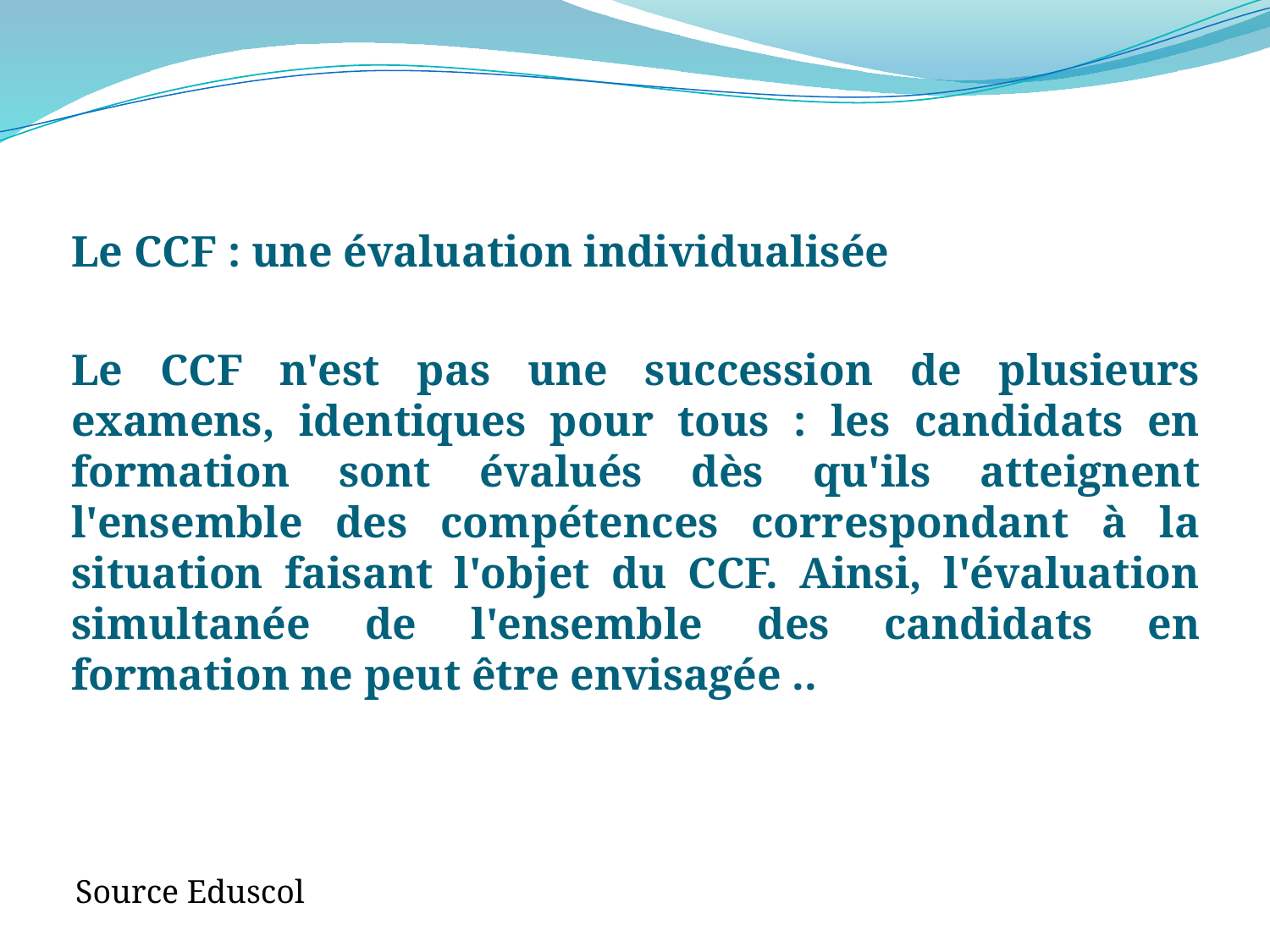

Le CCF : une évaluation individualisée

Le CCF n'est pas une succession de plusieurs examens, identiques pour tous : les candidats en formation sont évalués dès qu'ils atteignent l'ensemble des compétences correspondant à la situation faisant l'objet du CCF. Ainsi, l'évaluation simultanée de l'ensemble des candidats en formation ne peut être envisagée ..
Source Eduscol